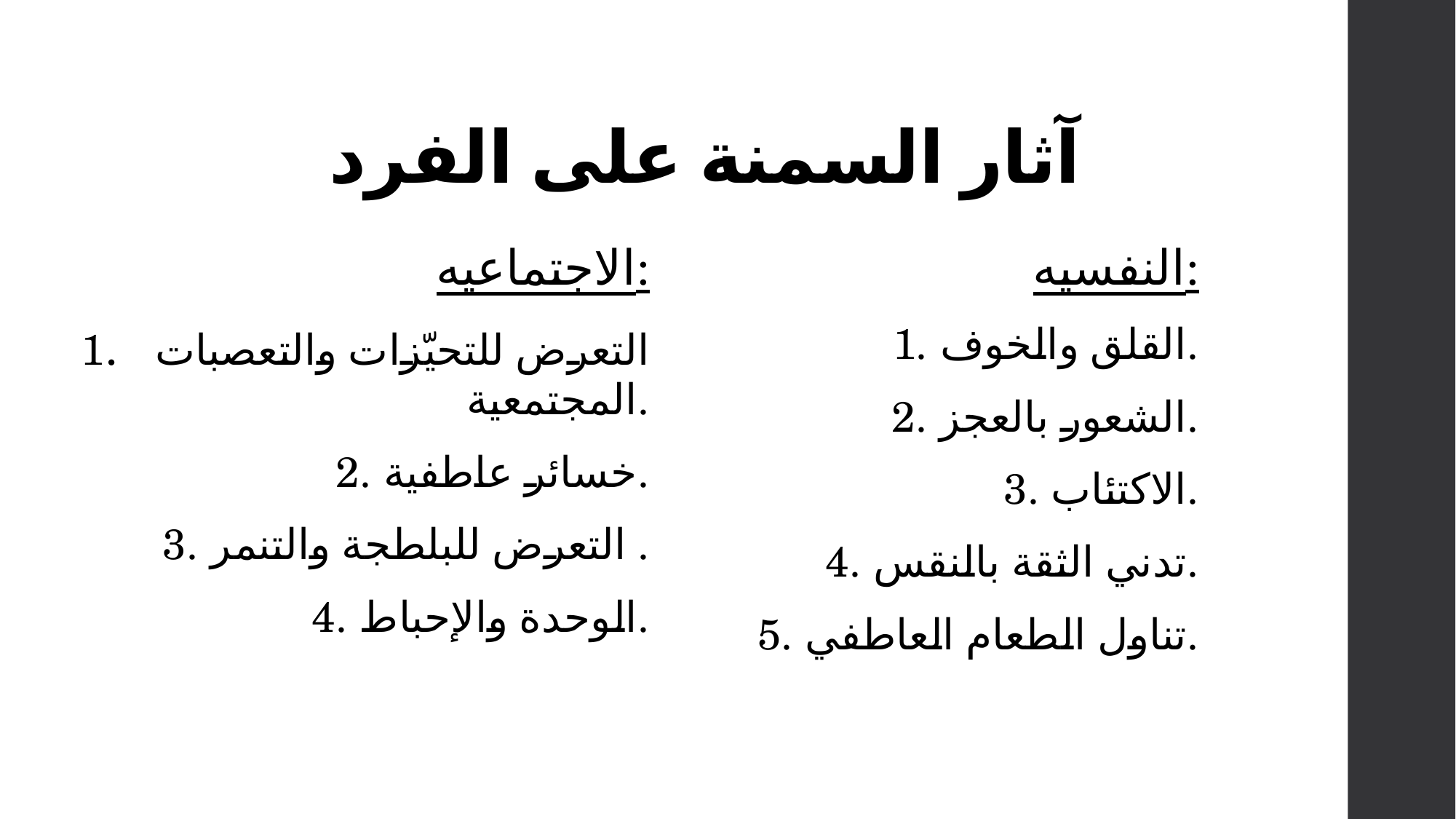

# آثار السمنة على الفرد
الاجتماعيه:
1. التعرض للتحيّزات والتعصبات   المجتمعية.
2. خسائر عاطفية.
3. التعرض للبلطجة والتنمر .
4. الوحدة والإحباط.
النفسيه:
1. القلق والخوف.
2. الشعور بالعجز.
3. الاكتئاب.
4. تدني الثقة بالنقس.
5. تناول الطعام العاطفي.